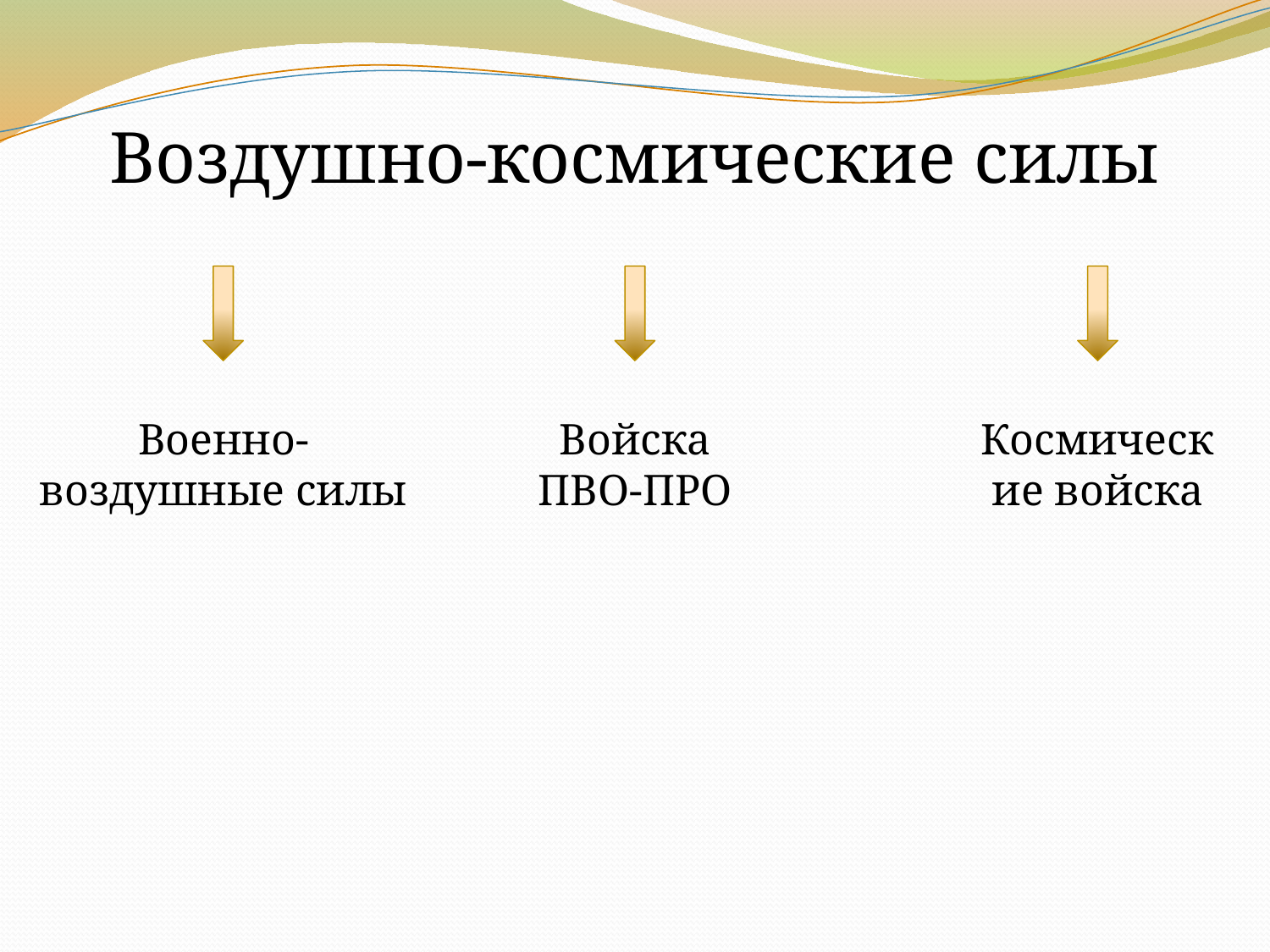

Воздушно-космические силы

Войска ПВО-ПРО
Космические войска
Военно-воздушные силы